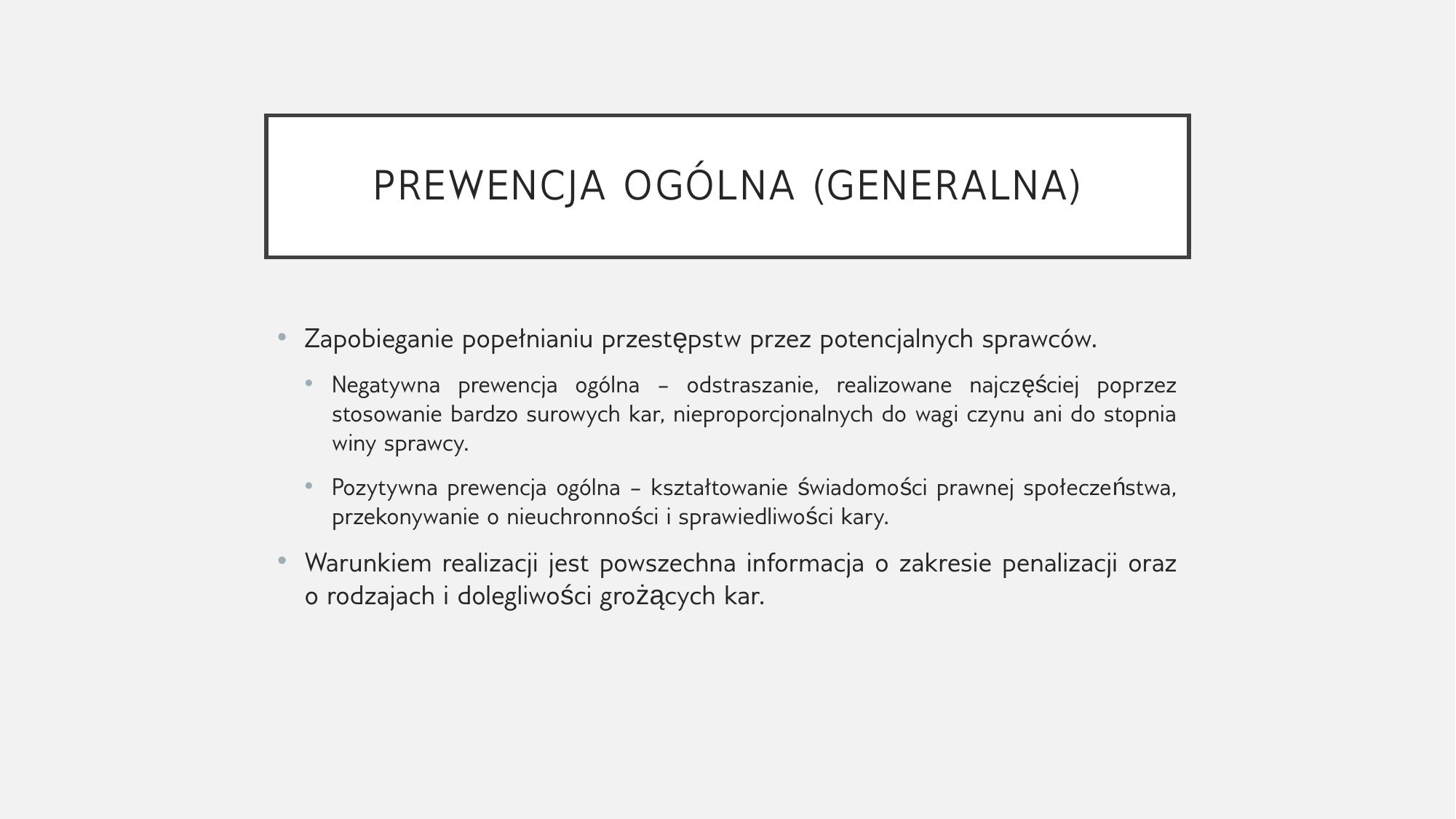

# PREWENCJA OGÓLNA (GENERALNA)
Zapobieganie popełnianiu przestępstw przez potencjalnych sprawców.
Negatywna prewencja ogólna – odstraszanie, realizowane najczęściej poprzez stosowanie bardzo surowych kar, nieproporcjonalnych do wagi czynu ani do stopnia winy sprawcy.
Pozytywna prewencja ogólna – kształtowanie świadomości prawnej społeczeństwa, przekonywanie o nieuchronności i sprawiedliwości kary.
Warunkiem realizacji jest powszechna informacja o zakresie penalizacji oraz o rodzajach i dolegliwości grożących kar.